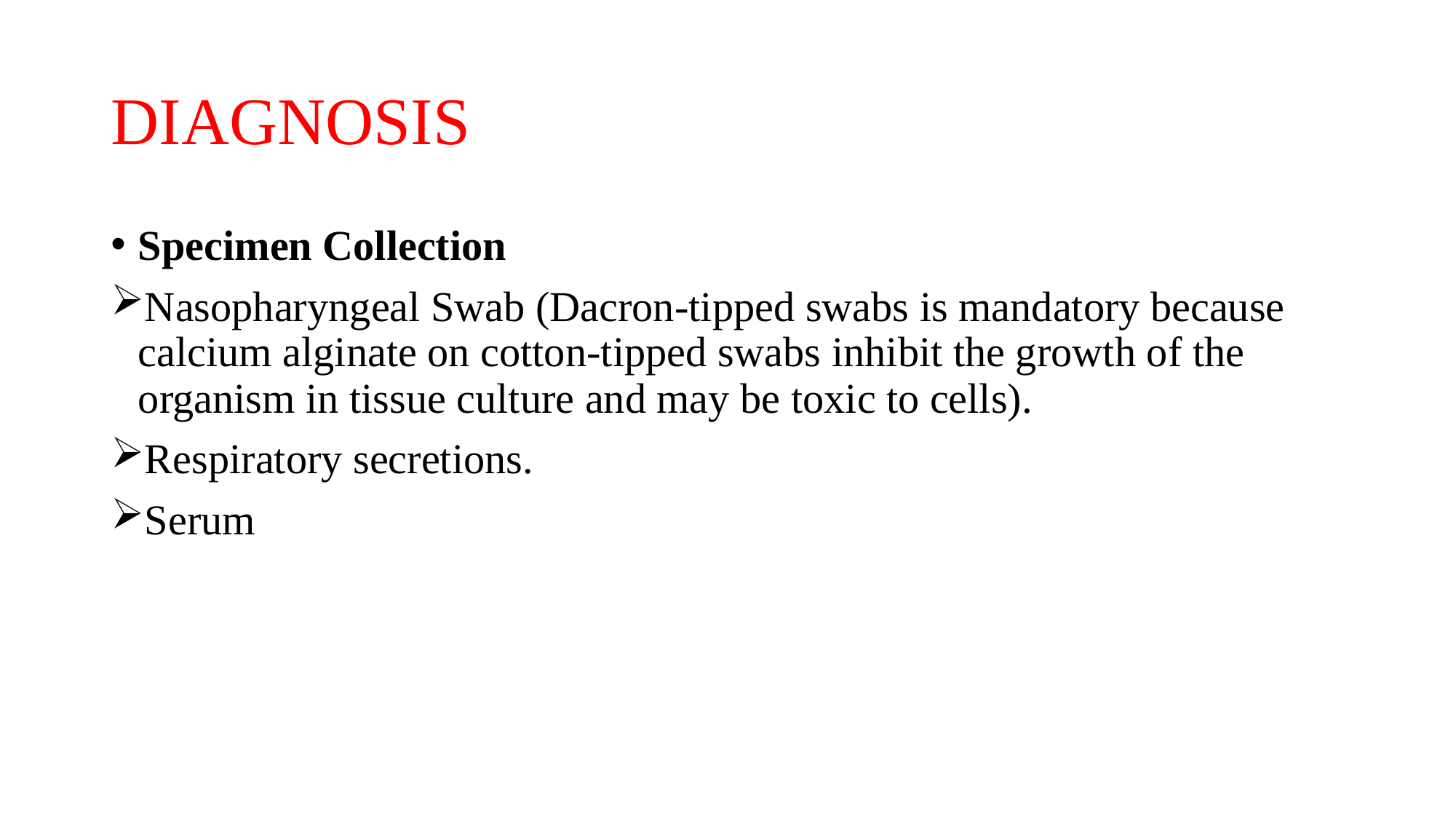

# DIAGNOSIS
Specimen Collection
Nasopharyngeal Swab (Dacron-tipped swabs is mandatory because calcium alginate on cotton-tipped swabs inhibit the growth of the organism in tissue culture and may be toxic to cells).
Respiratory secretions.
Serum